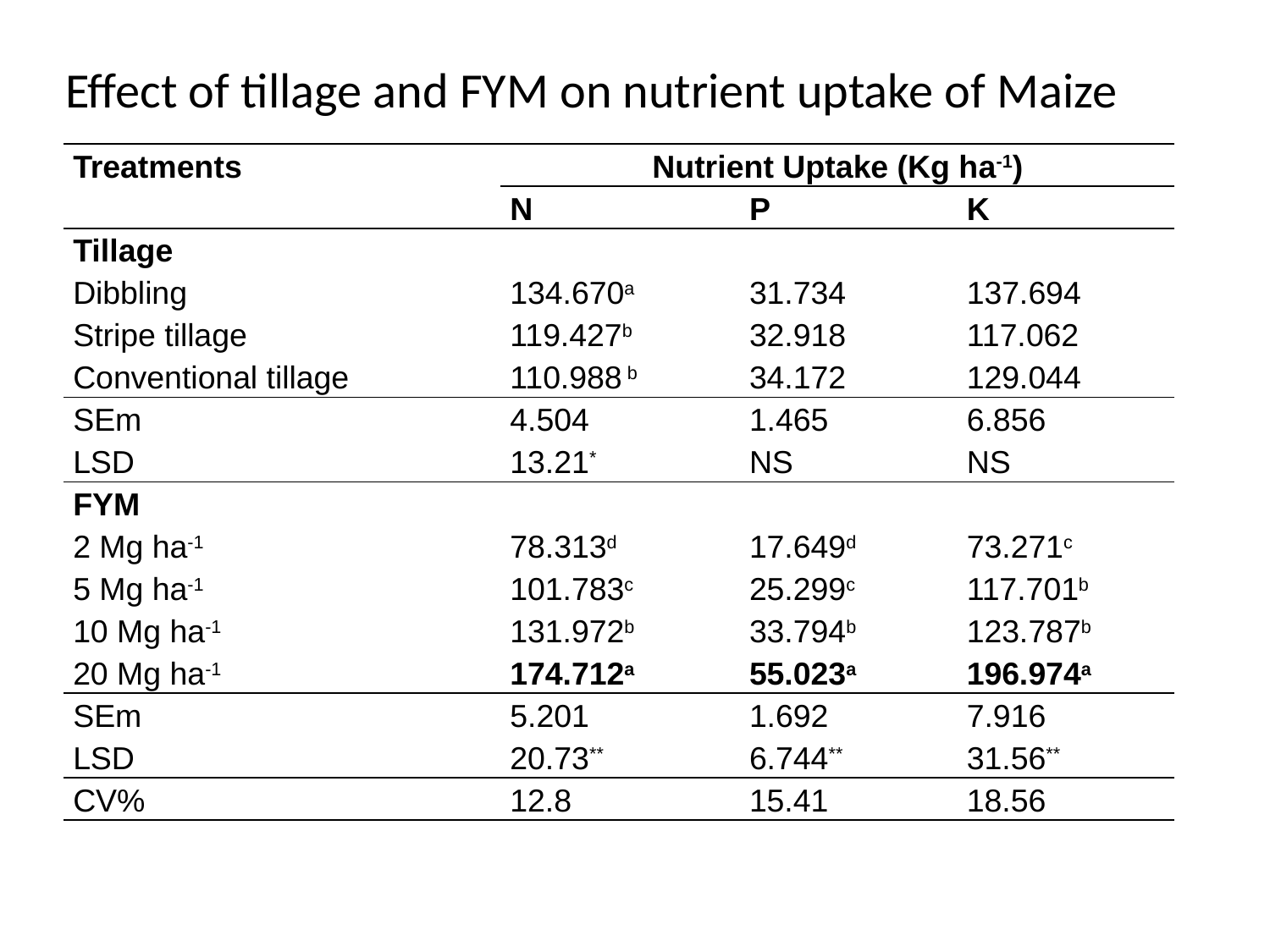

Effect of tillage and FYM on nutrient uptake of Maize
| Treatments | Nutrient Uptake (Kg ha-1) |  |  |
| --- | --- | --- | --- |
|  | N | P | K |
| Tillage |  |  |  |
| Dibbling | 134.670a | 31.734 | 137.694 |
| Stripe tillage | 119.427b | 32.918 | 117.062 |
| Conventional tillage | 110.988 b | 34.172 | 129.044 |
| SEm | 4.504 | 1.465 | 6.856 |
| LSD | 13.21\* | NS | NS |
| FYM |  |  |  |
| 2 Mg ha-1 | 78.313d | 17.649d | 73.271c |
| 5 Mg ha-1 | 101.783c | 25.299c | 117.701b |
| 10 Mg ha-1 | 131.972b | 33.794b | 123.787b |
| 20 Mg ha-1 | 174.712a | 55.023a | 196.974a |
| SEm | 5.201 | 1.692 | 7.916 |
| LSD | 20.73\*\* | 6.744\*\* | 31.56\*\* |
| CV% | 12.8 | 15.41 | 18.56 |